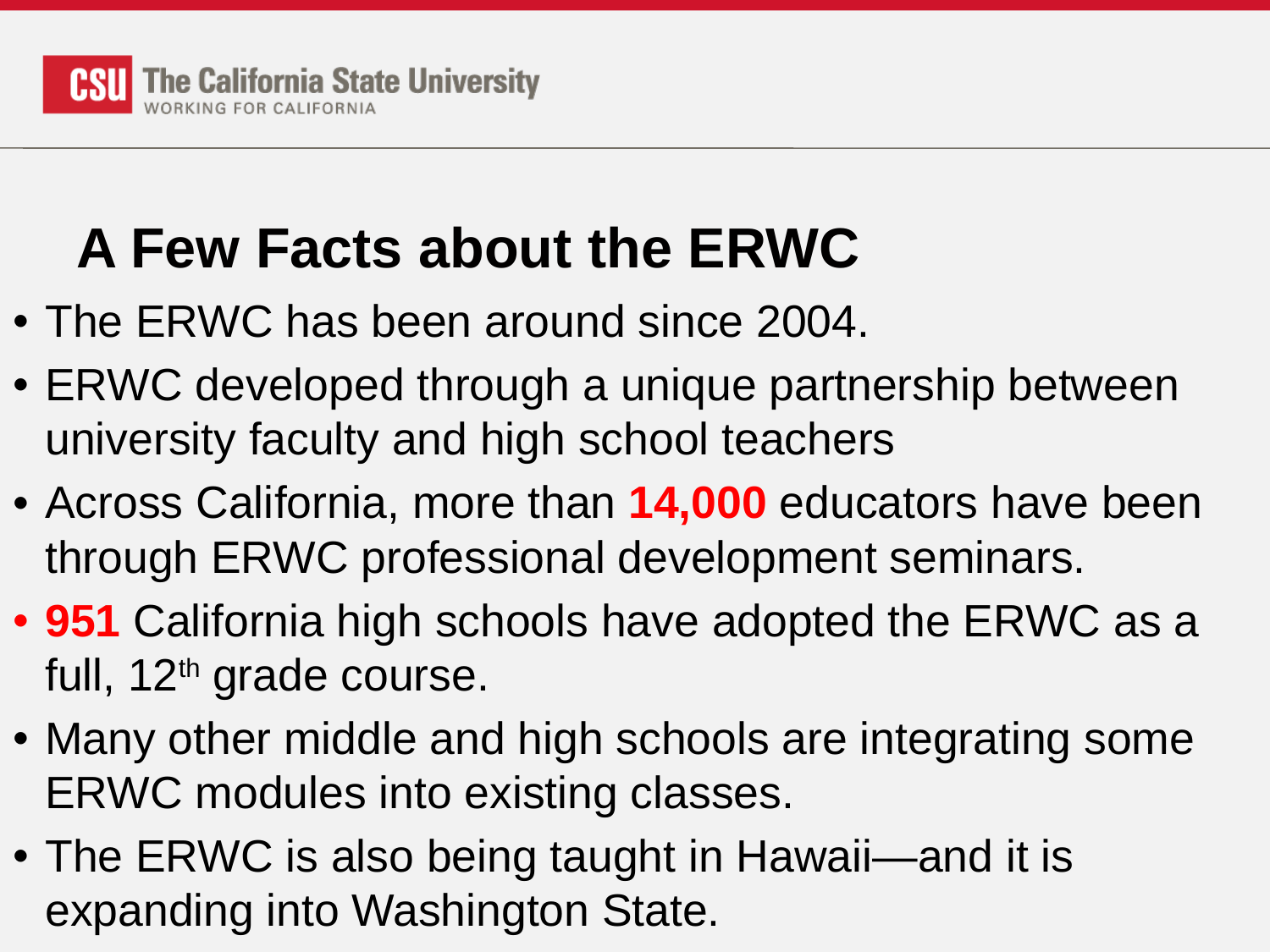

# A Few Facts about the ERWC
The ERWC has been around since 2004.
ERWC developed through a unique partnership between university faculty and high school teachers
Across California, more than 14,000 educators have been through ERWC professional development seminars.
951 California high schools have adopted the ERWC as a full, 12th grade course.
Many other middle and high schools are integrating some ERWC modules into existing classes.
The ERWC is also being taught in Hawaii—and it is expanding into Washington State.